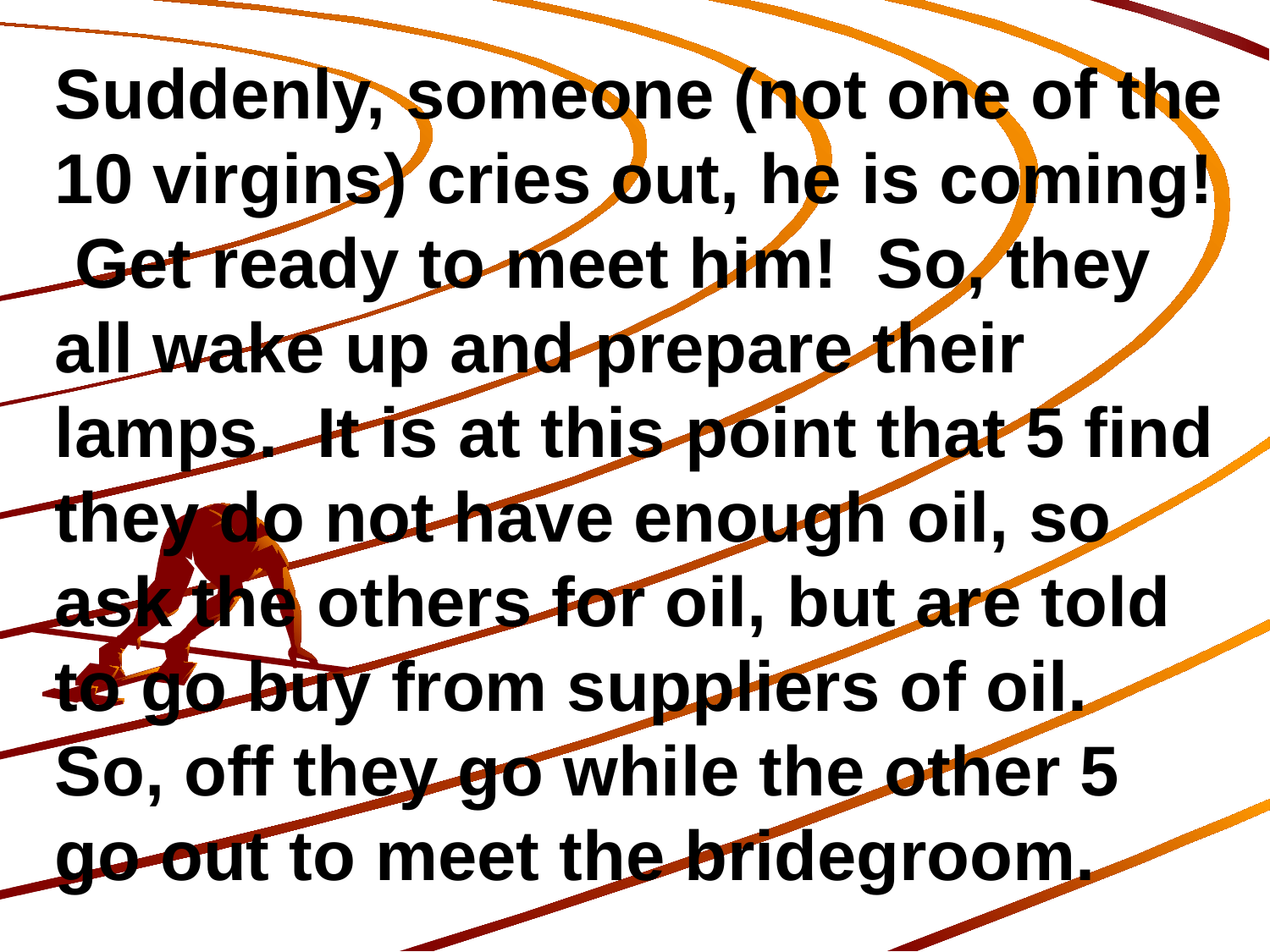

Suddenly, someone (not one of the 10 virgins) cries out, he is coming!  Get ready to meet him!  So, they all wake up and prepare their lamps.  It is at this point that 5 find they do not have enough oil, so ask the others for oil, but are told to go buy from suppliers of oil.  So, off they go while the other 5 go out to meet the bridegroom.
741